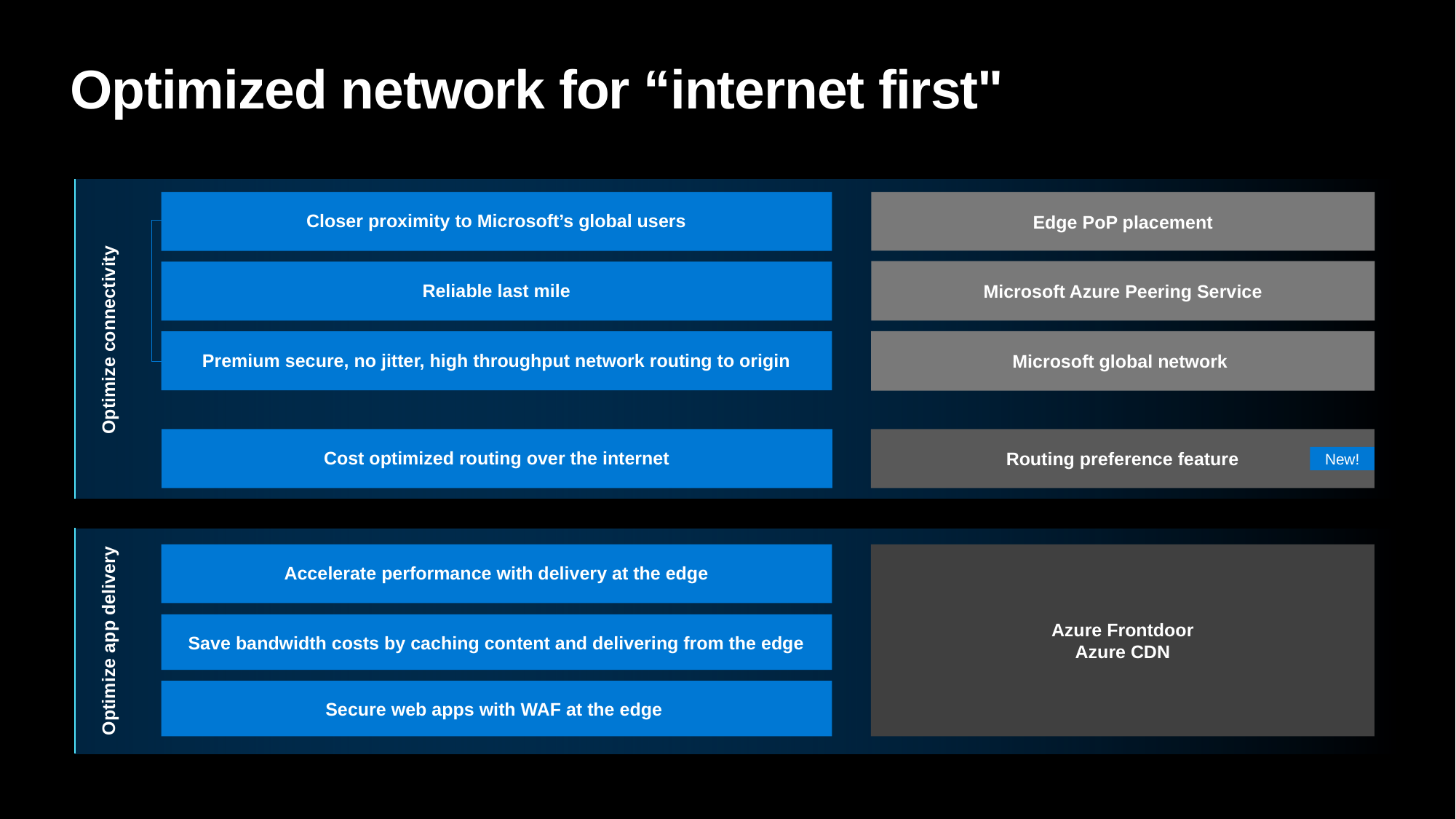

# Optimized network for “internet first"

Closer proximity to Microsoft’s global users
Edge PoP placement

Microsoft Azure Peering Service
Reliable last mile
Optimize connectivity
Microsoft global network
Premium secure, no jitter, high throughput network routing to origin
Cost optimized routing over the internet
Routing preference feature
New!

Accelerate performance with delivery at the edge
Azure Frontdoor
Azure CDN
Save bandwidth costs by caching content and delivering from the edge
Optimize app delivery
Secure web apps with WAF at the edge